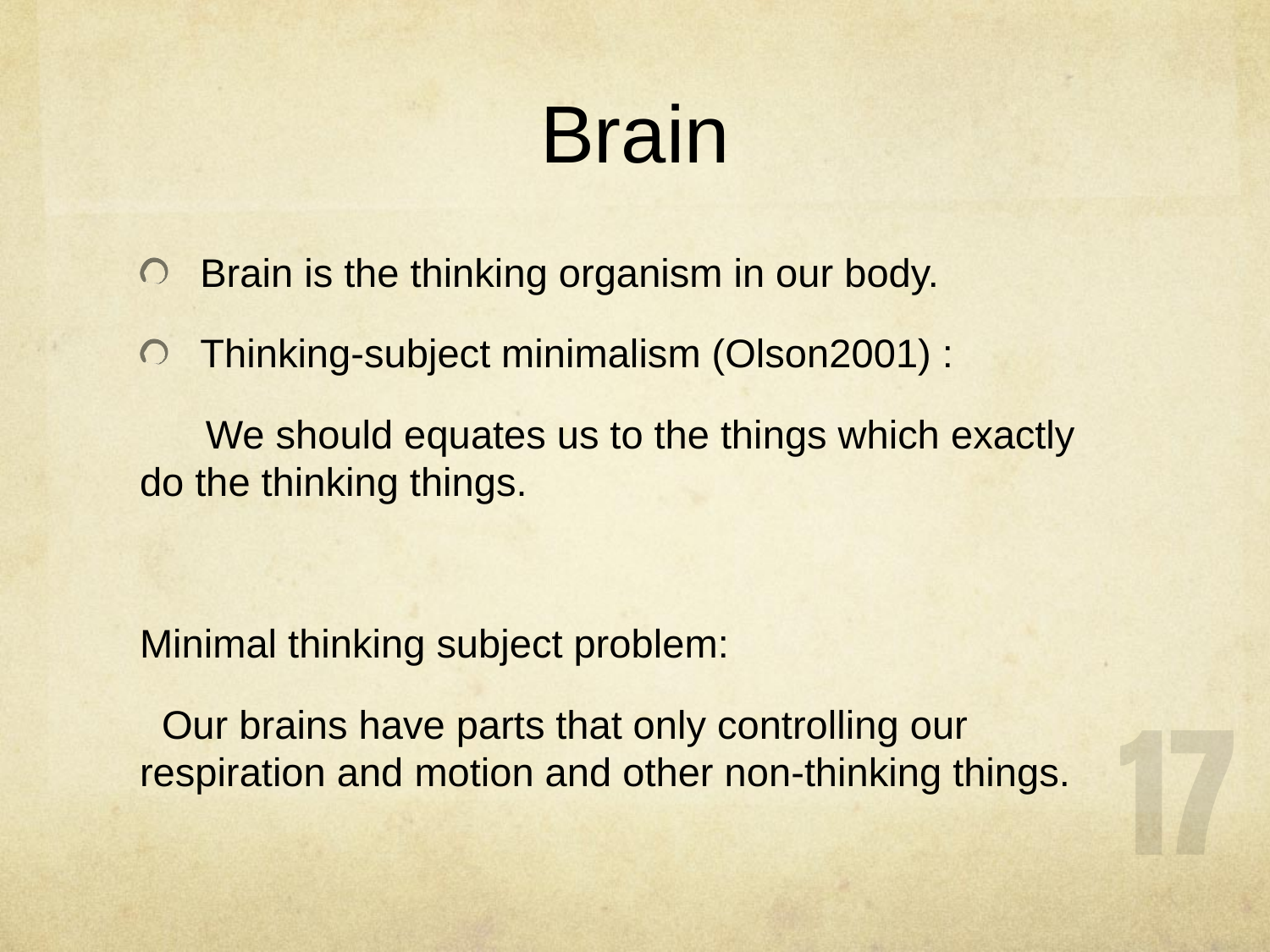

# Brain
Brain is the thinking organism in our body.
Thinking-subject minimalism (Olson2001) :
      We should equates us to the things which exactly do the thinking things.

Minimal thinking subject problem:
  Our brains have parts that only controlling our respiration and motion and other non-thinking things.
17